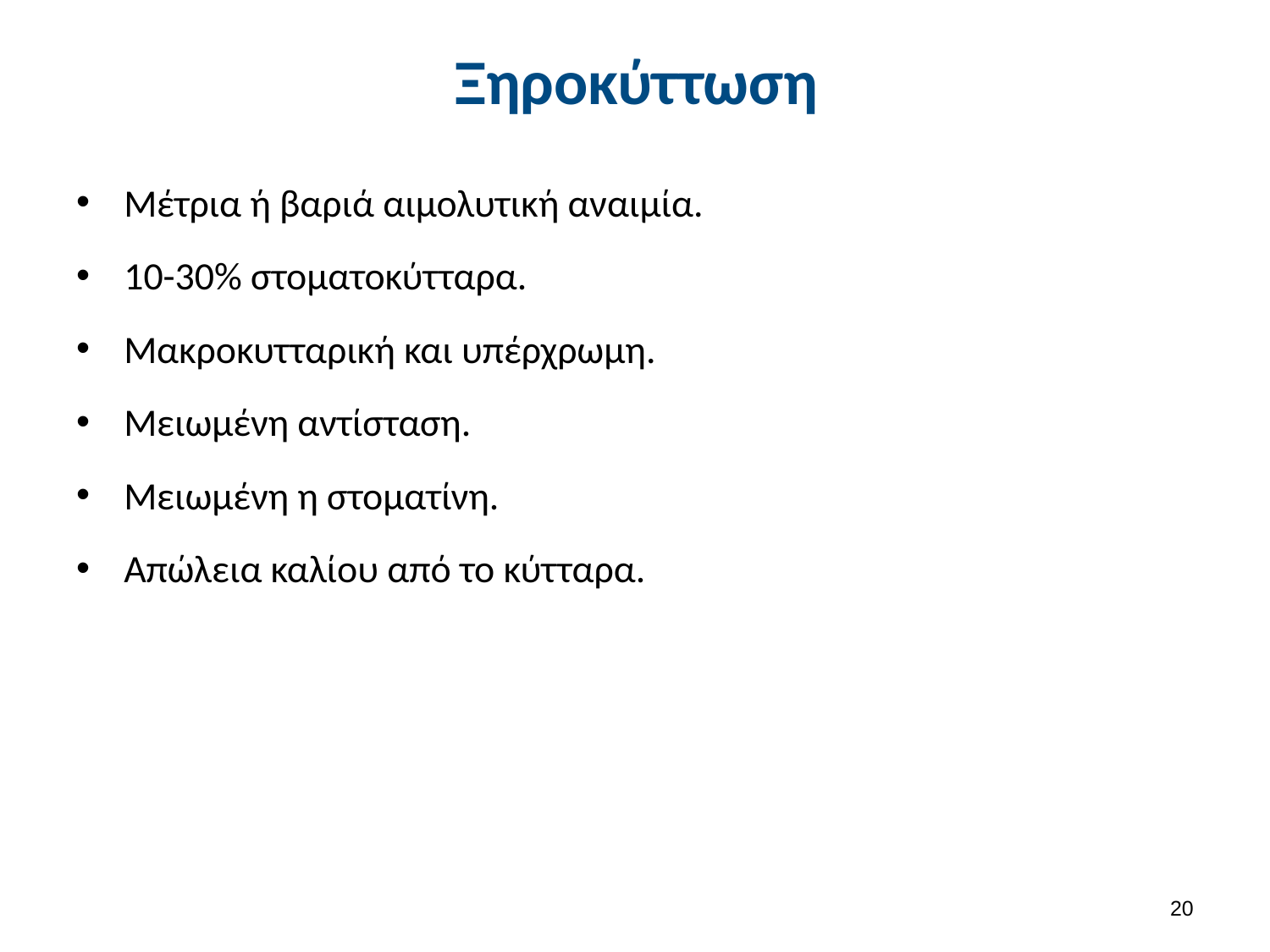

# Ξηροκύττωση
Μέτρια ή βαριά αιμολυτική αναιμία.
10-30% στοματοκύτταρα.
Μακροκυτταρική και υπέρχρωμη.
Μειωμένη αντίσταση.
Μειωμένη η στοματίνη.
Απώλεια καλίου από το κύτταρα.

20